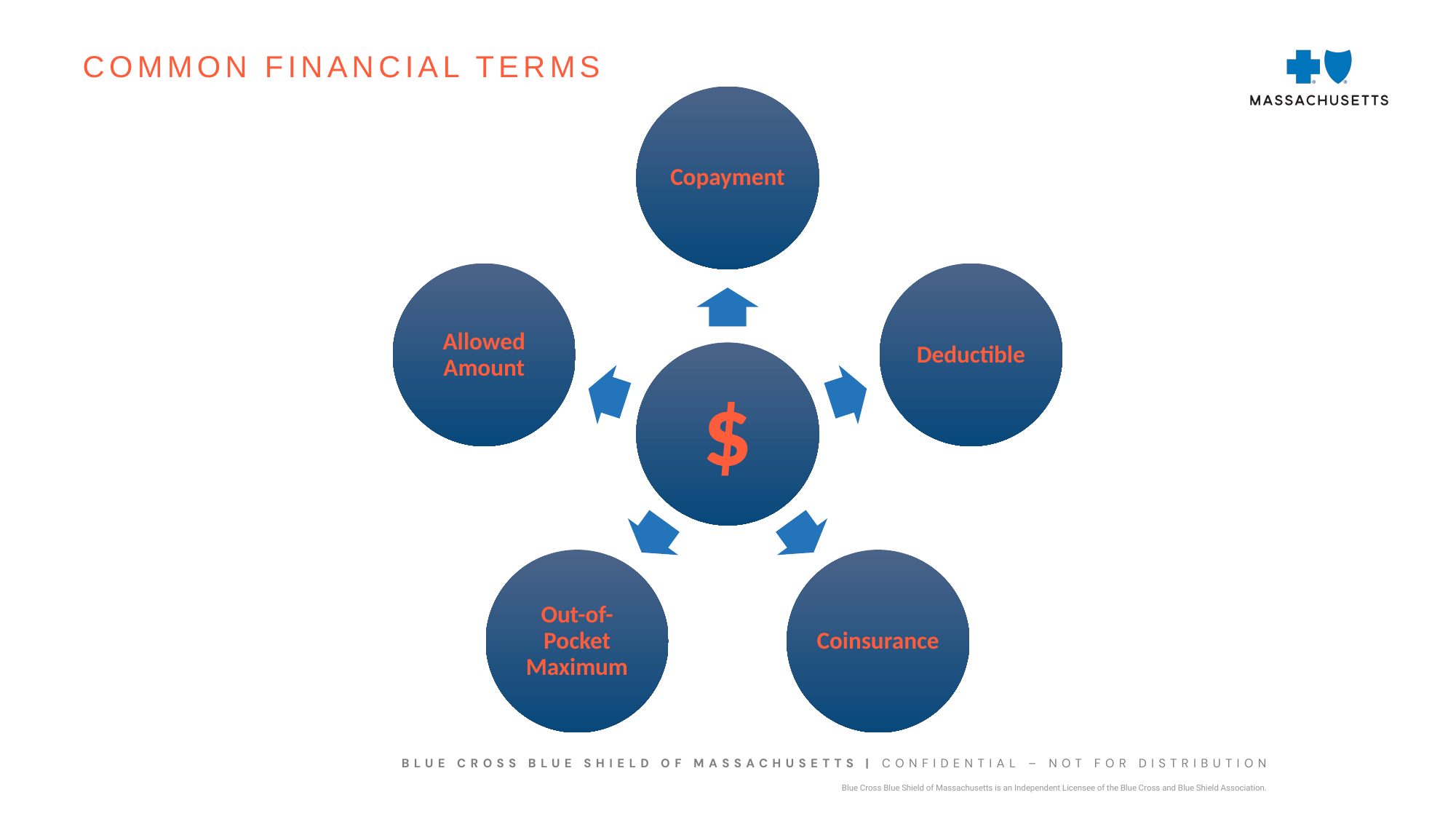

Common financial terms
$

Copayment

Deductible

Coinsurance

Out-of-Pocket Maximum

Allowed Amount